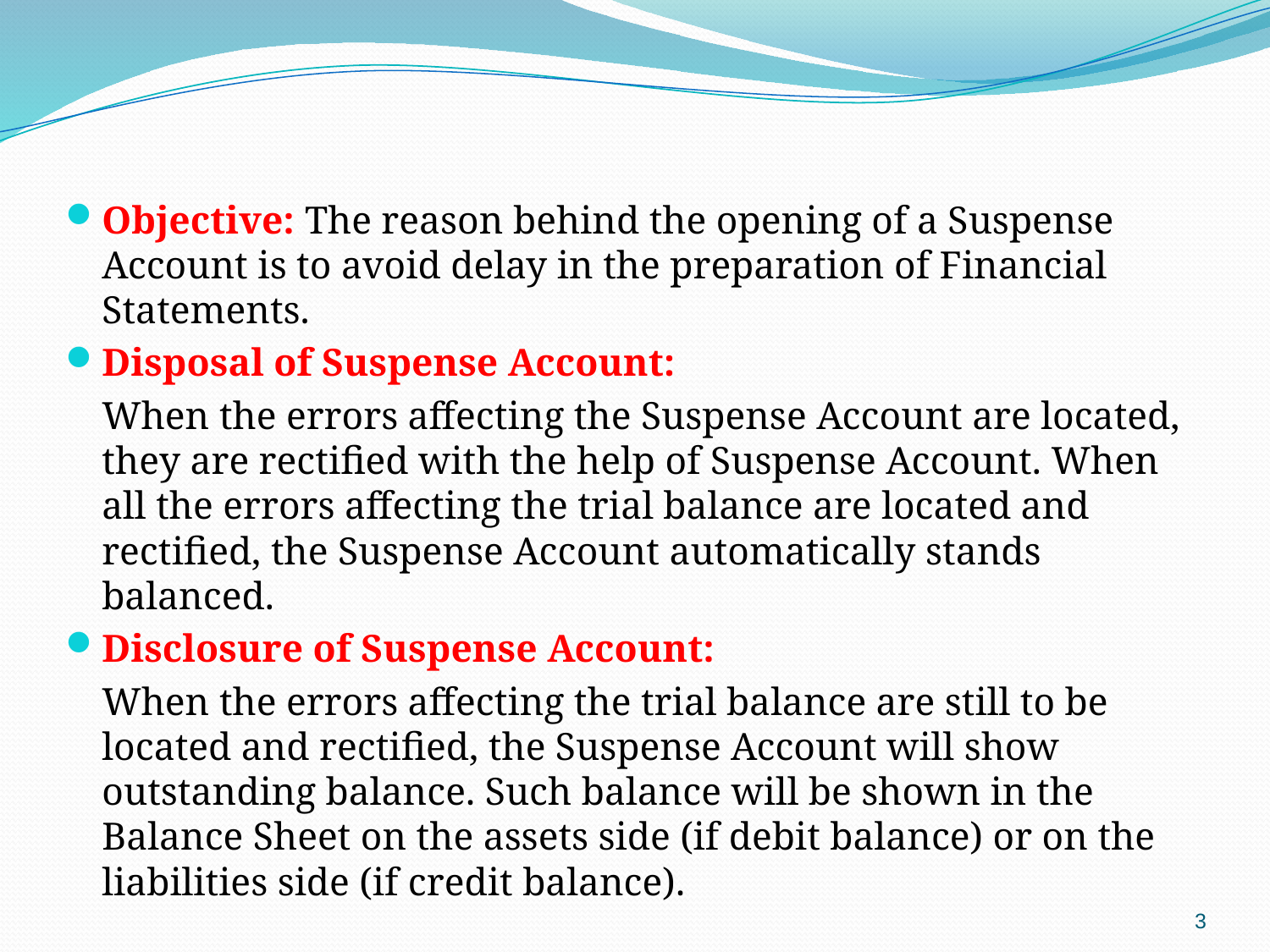

Objective: The reason behind the opening of a Suspense Account is to avoid delay in the preparation of Financial Statements.
Disposal of Suspense Account:
	When the errors affecting the Suspense Account are located, they are rectified with the help of Suspense Account. When all the errors affecting the trial balance are located and rectified, the Suspense Account automatically stands balanced.
Disclosure of Suspense Account:
	When the errors affecting the trial balance are still to be located and rectified, the Suspense Account will show outstanding balance. Such balance will be shown in the Balance Sheet on the assets side (if debit balance) or on the liabilities side (if credit balance).

3